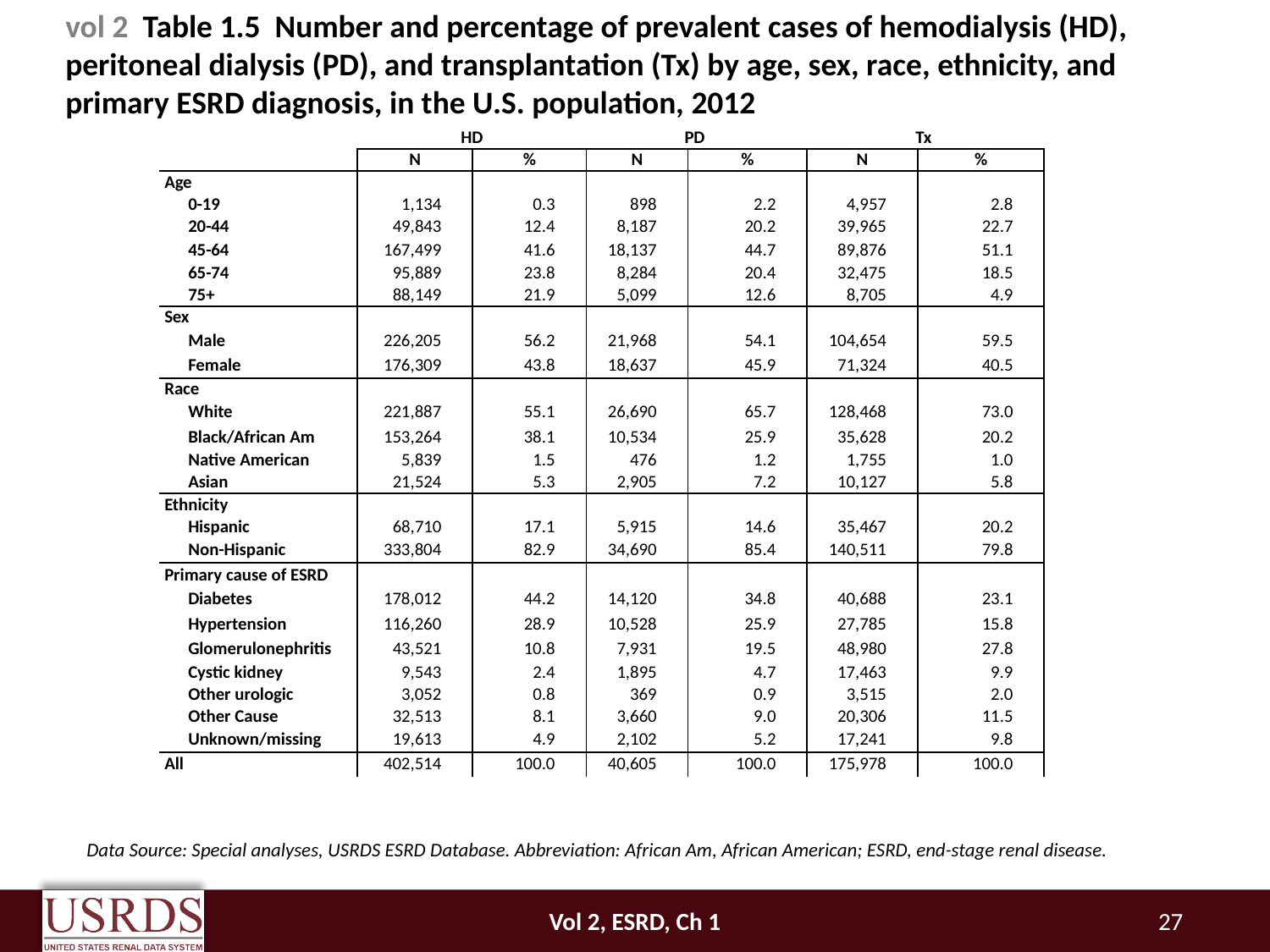

vol 2  Table 1.5  Number and percentage of prevalent cases of hemodialysis (HD), peritoneal dialysis (PD), and transplantation (Tx) by age, sex, race, ethnicity, and primary ESRD diagnosis, in the U.S. population, 2012
|  | HD |  | PD |  | Tx |  |
| --- | --- | --- | --- | --- | --- | --- |
|  | N | % | N | % | N | % |
| Age |  |  |  |  |  |  |
| 0-19 | 1,134 | 0.3 | 898 | 2.2 | 4,957 | 2.8 |
| 20-44 | 49,843 | 12.4 | 8,187 | 20.2 | 39,965 | 22.7 |
| 45-64 | 167,499 | 41.6 | 18,137 | 44.7 | 89,876 | 51.1 |
| 65-74 | 95,889 | 23.8 | 8,284 | 20.4 | 32,475 | 18.5 |
| 75+ | 88,149 | 21.9 | 5,099 | 12.6 | 8,705 | 4.9 |
| Sex |  |  |  |  |  |  |
| Male | 226,205 | 56.2 | 21,968 | 54.1 | 104,654 | 59.5 |
| Female | 176,309 | 43.8 | 18,637 | 45.9 | 71,324 | 40.5 |
| Race |  |  |  |  |  |  |
| White | 221,887 | 55.1 | 26,690 | 65.7 | 128,468 | 73.0 |
| Black/African Am | 153,264 | 38.1 | 10,534 | 25.9 | 35,628 | 20.2 |
| Native American | 5,839 | 1.5 | 476 | 1.2 | 1,755 | 1.0 |
| Asian | 21,524 | 5.3 | 2,905 | 7.2 | 10,127 | 5.8 |
| Ethnicity |  |  |  |  |  |  |
| Hispanic | 68,710 | 17.1 | 5,915 | 14.6 | 35,467 | 20.2 |
| Non-Hispanic | 333,804 | 82.9 | 34,690 | 85.4 | 140,511 | 79.8 |
| Primary cause of ESRD |  |  |  |  |  |  |
| Diabetes | 178,012 | 44.2 | 14,120 | 34.8 | 40,688 | 23.1 |
| Hypertension | 116,260 | 28.9 | 10,528 | 25.9 | 27,785 | 15.8 |
| Glomerulonephritis | 43,521 | 10.8 | 7,931 | 19.5 | 48,980 | 27.8 |
| Cystic kidney | 9,543 | 2.4 | 1,895 | 4.7 | 17,463 | 9.9 |
| Other urologic | 3,052 | 0.8 | 369 | 0.9 | 3,515 | 2.0 |
| Other Cause | 32,513 | 8.1 | 3,660 | 9.0 | 20,306 | 11.5 |
| Unknown/missing | 19,613 | 4.9 | 2,102 | 5.2 | 17,241 | 9.8 |
| All | 402,514 | 100.0 | 40,605 | 100.0 | 175,978 | 100.0 |
Data Source: Special analyses, USRDS ESRD Database. Abbreviation: African Am, African American; ESRD, end-stage renal disease.
Vol 2, ESRD, Ch 1
27